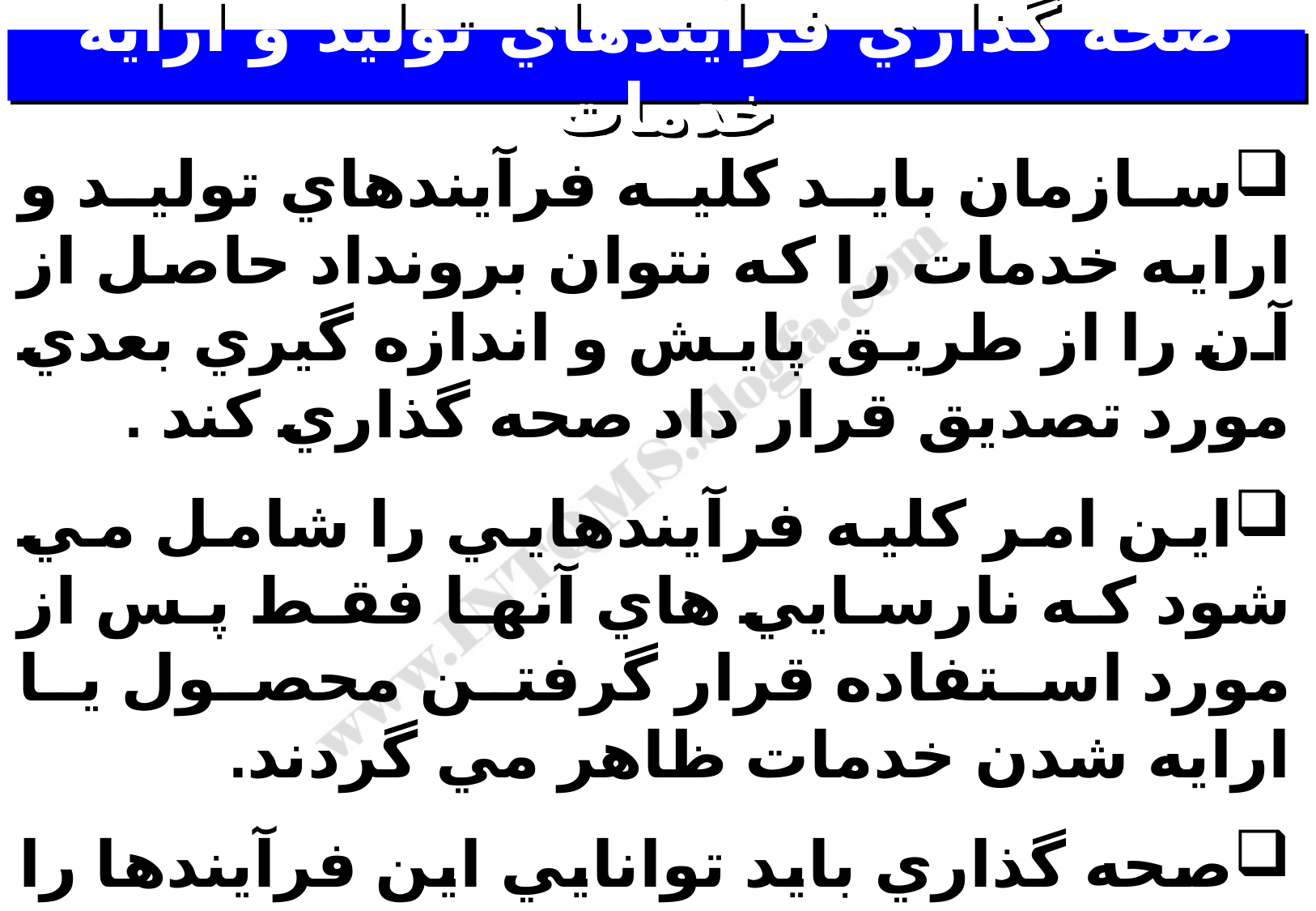

# صحه گذاري فرآيندهاي توليد و ارايه خدمات
سازمان بايد كليه فرآيندهاي توليد و ارايه خدمات را كه نتوان برونداد حاصل از آن را از طريق پايش و اندازه گيري بعدي مورد تصديق قرار داد صحه گذاري كند .
اين امر كليه فرآيندهايي را شامل مي شود كه نارسايي هاي آنها فقط پس از مورد استفاده قرار گرفتن محصول يا ارايه شدن خدمات ظاهر مي گردند.
صحه گذاري بايد توانايي اين فرآيندها را جهت دستيابي به نتايج طرح ريزي شده اثبات نمايد .